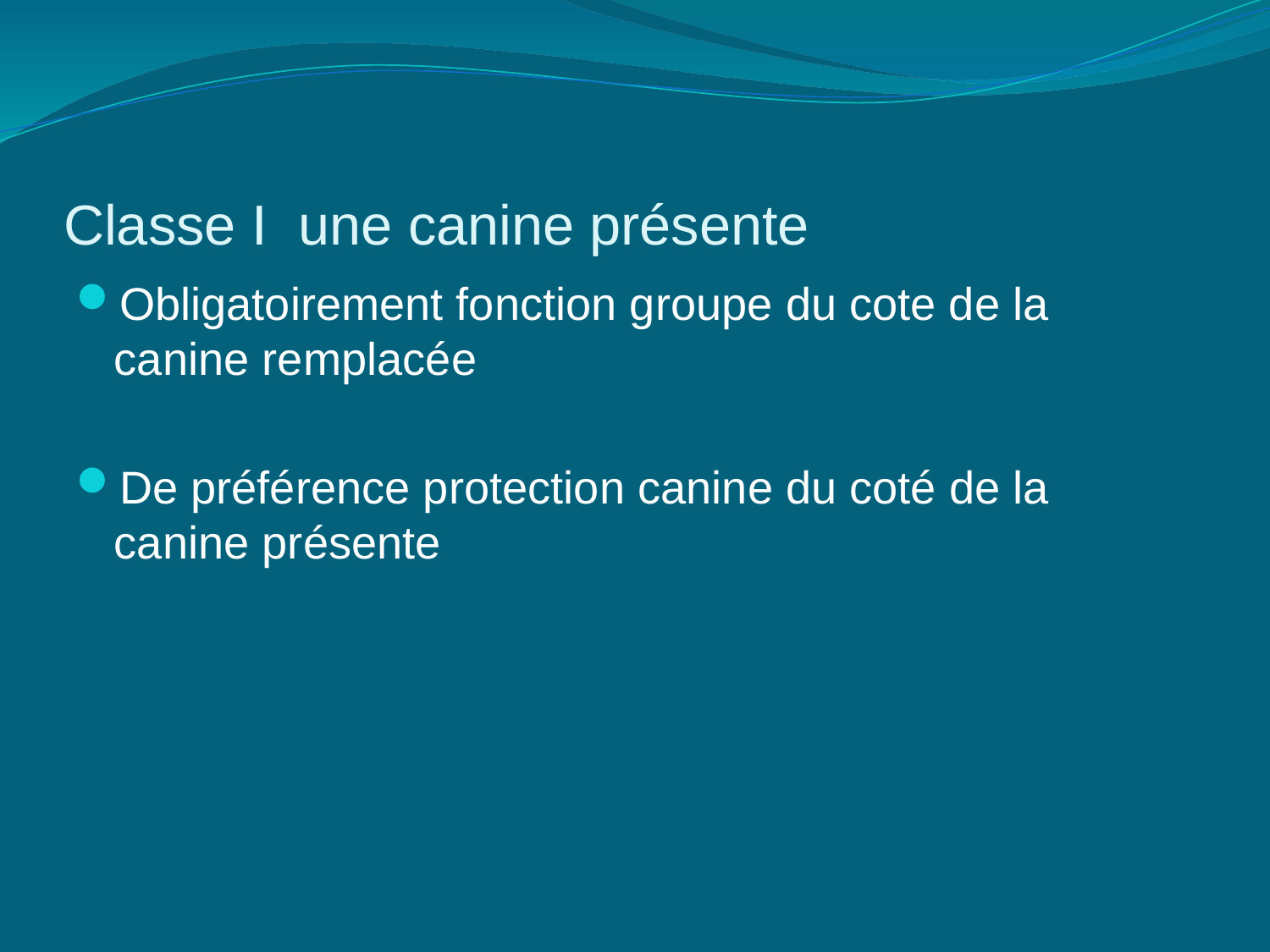

# Classe I  une canine présente
Obligatoirement fonction groupe du cote de la canine remplacée

De préférence protection canine du coté de la canine présente